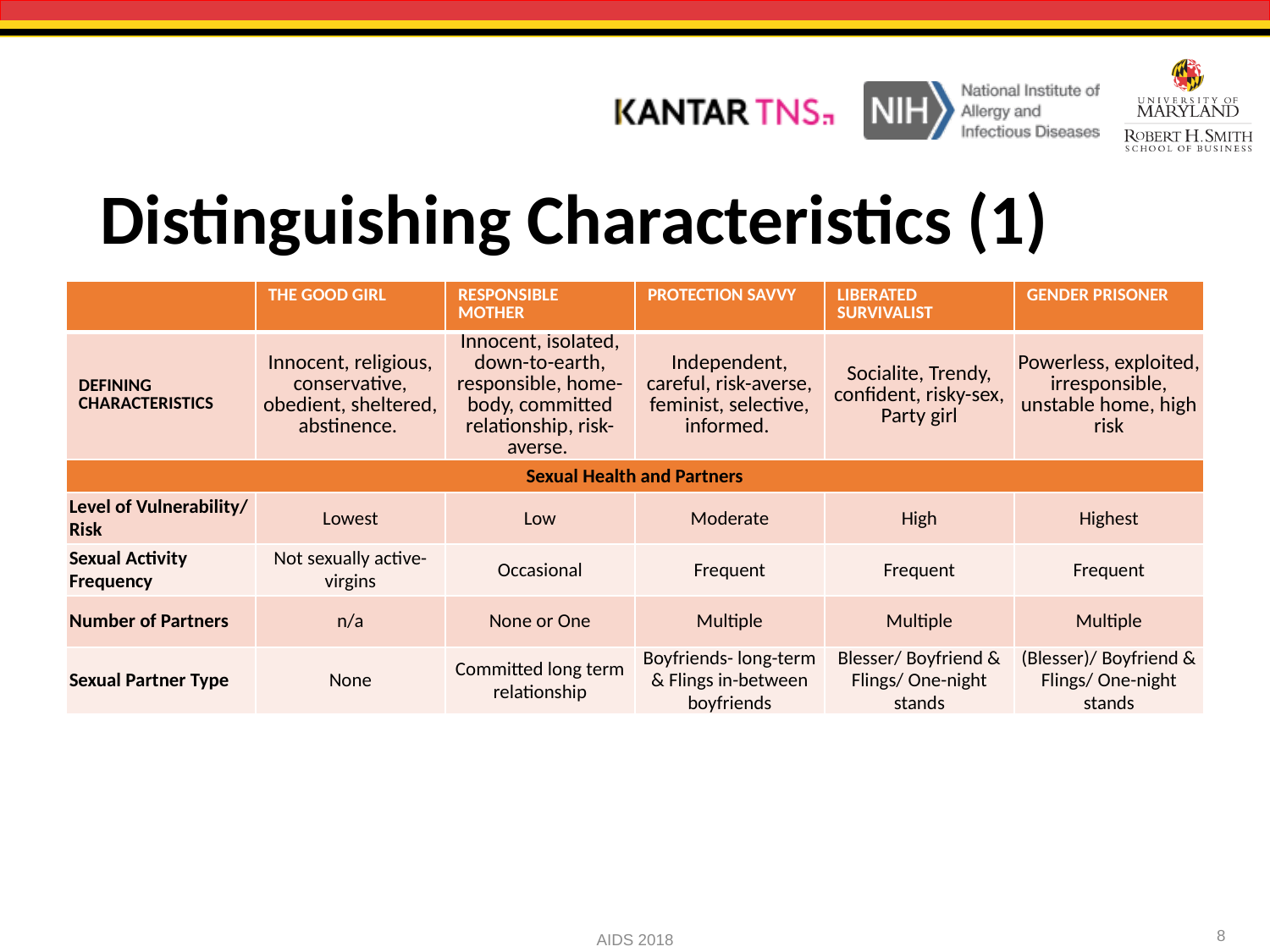

# Distinguishing Characteristics (1)
|  | THE GOOD GIRL | RESPONSIBLE MOTHER | PROTECTION SAVVY | LIBERATED SURVIVALIST | GENDER PRISONER |
| --- | --- | --- | --- | --- | --- |
| DEFINING CHARACTERISTICS | Innocent, religious, conservative, obedient, sheltered, abstinence. | Innocent, isolated, down-to-earth, responsible, home-body, committed relationship, risk-averse. | Independent, careful, risk-averse, feminist, selective, informed. | Socialite, Trendy, confident, risky-sex, Party girl | Powerless, exploited, irresponsible, unstable home, high risk |
| Sexual Health and Partners |  |  |  |  |  |
| Level of Vulnerability/ Risk | Lowest | Low | Moderate | High | Highest |
| Sexual Activity Frequency | Not sexually active- virgins | Occasional | Frequent | Frequent | Frequent |
| Number of Partners | n/a | None or One | Multiple | Multiple | Multiple |
| Sexual Partner Type | None | Committed long term relationship | Boyfriends- long-term & Flings in-between boyfriends | Blesser/ Boyfriend & Flings/ One-night stands | (Blesser)/ Boyfriend & Flings/ One-night stands |
8
AIDS 2018